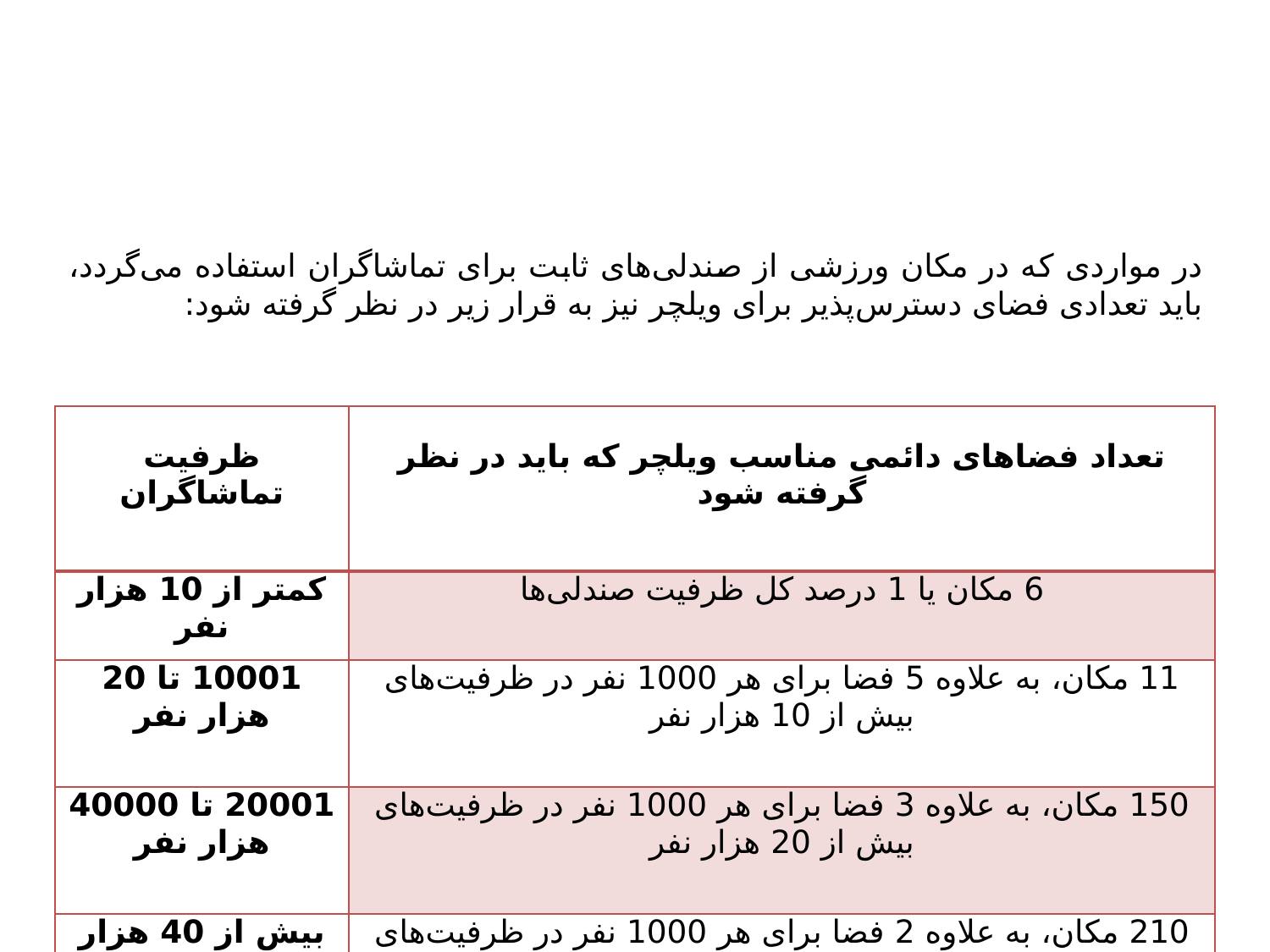

در مواردی که در مکان ورزشی از صندلی‌های ثابت برای تماشاگران استفاده می‌گردد، باید تعدادی فضای دسترس‌پذیر برای ویلچر نیز به قرار زیر در نظر گرفته شود:
| ظرفیت تماشاگران | تعداد فضاهای دائمی مناسب ویلچر که باید در نظر گرفته شود |
| --- | --- |
| کمتر از 10 هزار نفر | 6 مکان یا 1 درصد کل ظرفیت صندلی‌ها |
| 10001 تا 20 هزار نفر | 11 مکان، به علاوه 5 فضا برای هر 1000 نفر در ظرفیت‌های بیش از 10 هزار نفر |
| 20001 تا 40000 هزار نفر | 150 مکان، به علاوه 3 فضا برای هر 1000 نفر در ظرفیت‌های بیش از 20 هزار نفر |
| بیش از 40 هزار نفر | 210 مکان، به علاوه 2 فضا برای هر 1000 نفر در ظرفیت‌های بیش از 40 هزار نفر |